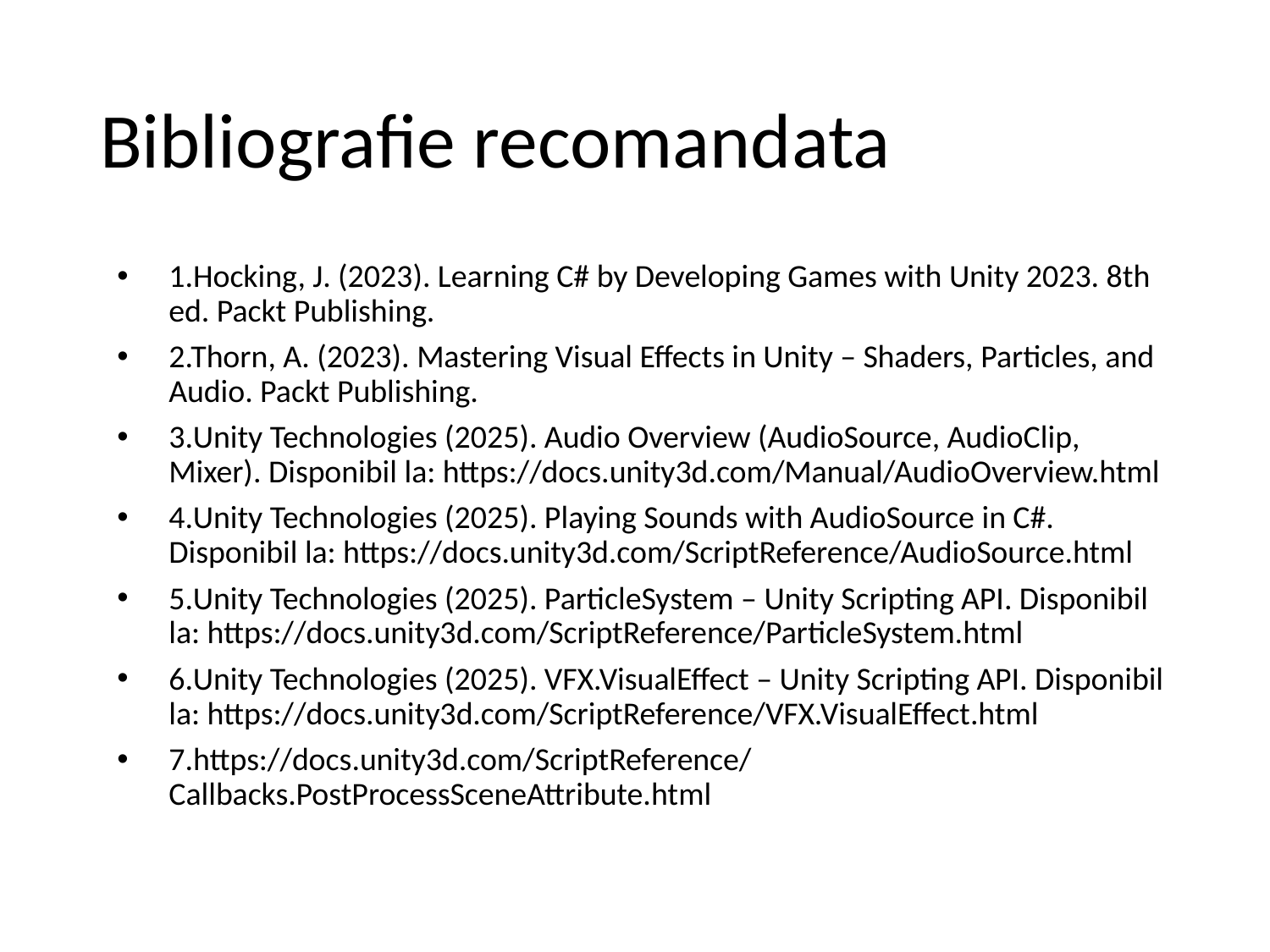

# Bibliografie recomandata
1.Hocking, J. (2023). Learning C# by Developing Games with Unity 2023. 8th ed. Packt Publishing.
2.Thorn, A. (2023). Mastering Visual Effects in Unity – Shaders, Particles, and Audio. Packt Publishing.
3.Unity Technologies (2025). Audio Overview (AudioSource, AudioClip, Mixer). Disponibil la: https://docs.unity3d.com/Manual/AudioOverview.html
4.Unity Technologies (2025). Playing Sounds with AudioSource in C#. Disponibil la: https://docs.unity3d.com/ScriptReference/AudioSource.html
5.Unity Technologies (2025). ParticleSystem – Unity Scripting API. Disponibil la: https://docs.unity3d.com/ScriptReference/ParticleSystem.html
6.Unity Technologies (2025). VFX.VisualEffect – Unity Scripting API. Disponibil la: https://docs.unity3d.com/ScriptReference/VFX.VisualEffect.html
7.https://docs.unity3d.com/ScriptReference/Callbacks.PostProcessSceneAttribute.html